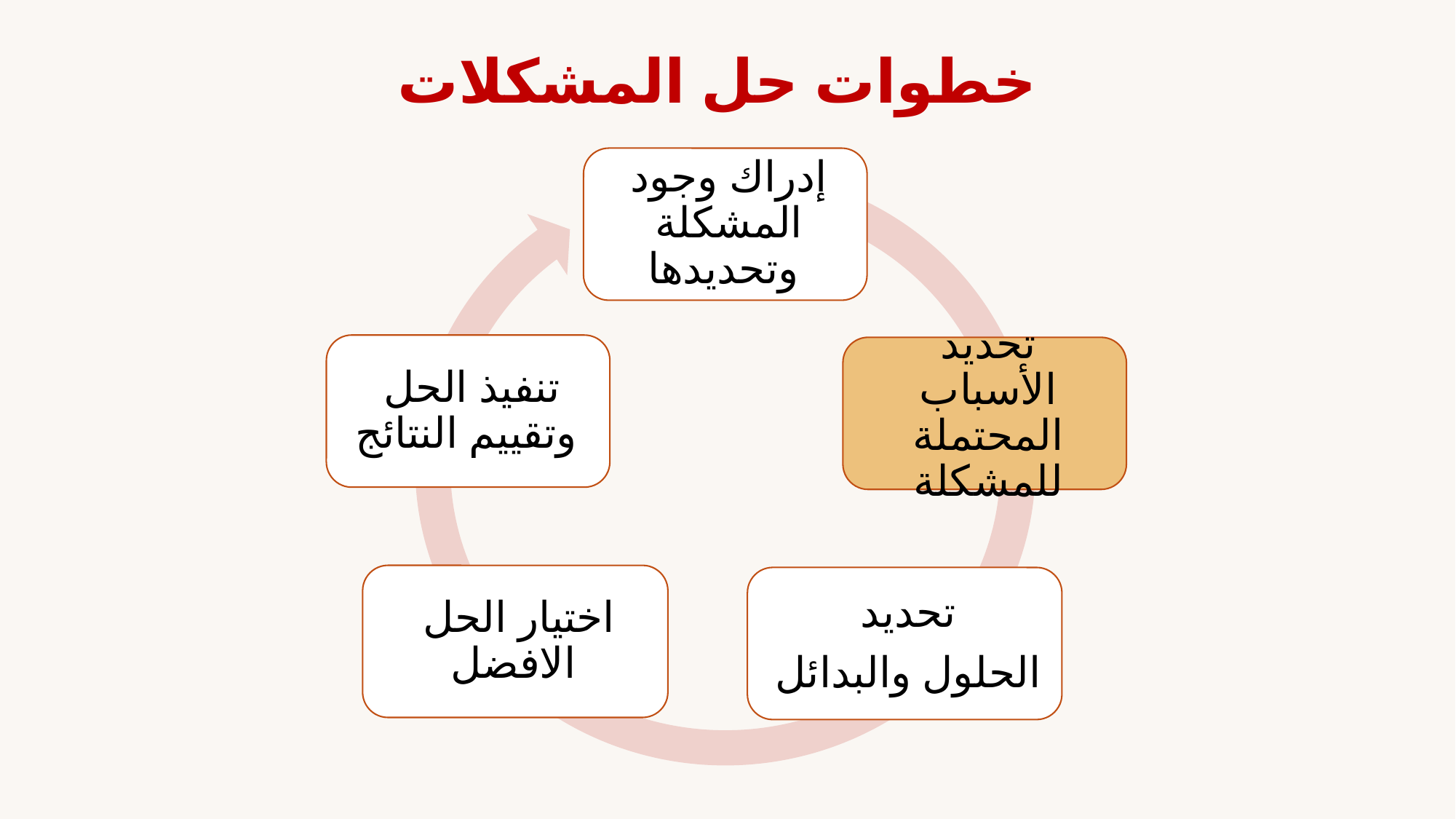

خطوات حل المشكلات
إدراك وجود المشكلة وتحديدها
تحديد الأسباب المحتملة للمشكلة
تحديد
الحلول والبدائل
اختيار الحل الافضل
تنفيذ الحل وتقييم النتائج